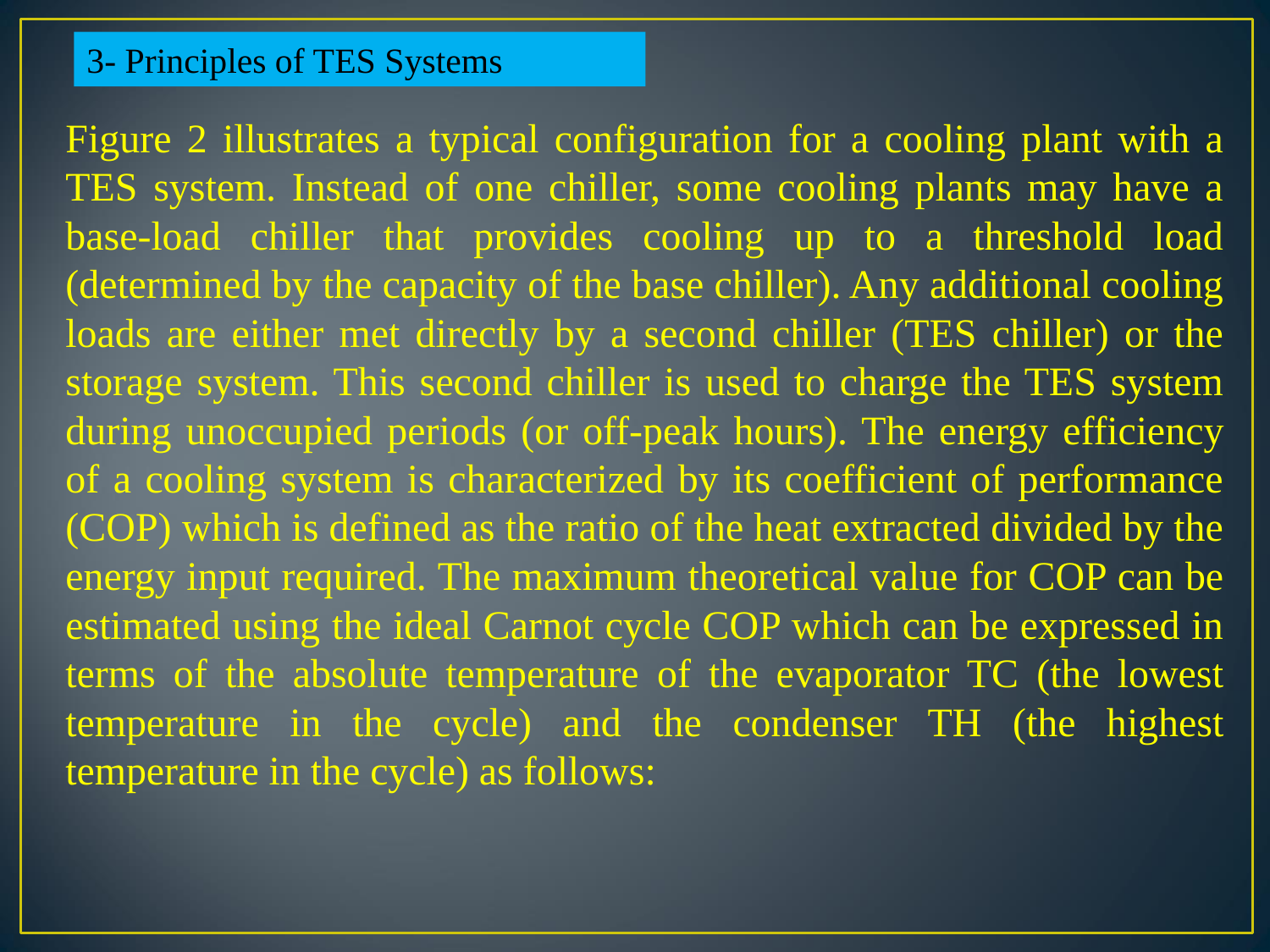

3- Principles of TES Systems
Figure 2 illustrates a typical configuration for a cooling plant with a TES system. Instead of one chiller, some cooling plants may have a base-load chiller that provides cooling up to a threshold load (determined by the capacity of the base chiller). Any additional cooling loads are either met directly by a second chiller (TES chiller) or the storage system. This second chiller is used to charge the TES system during unoccupied periods (or off-peak hours). The energy efficiency of a cooling system is characterized by its coefficient of performance (COP) which is defined as the ratio of the heat extracted divided by the energy input required. The maximum theoretical value for COP can be estimated using the ideal Carnot cycle COP which can be expressed in terms of the absolute temperature of the evaporator TC (the lowest temperature in the cycle) and the condenser TH (the highest temperature in the cycle) as follows: